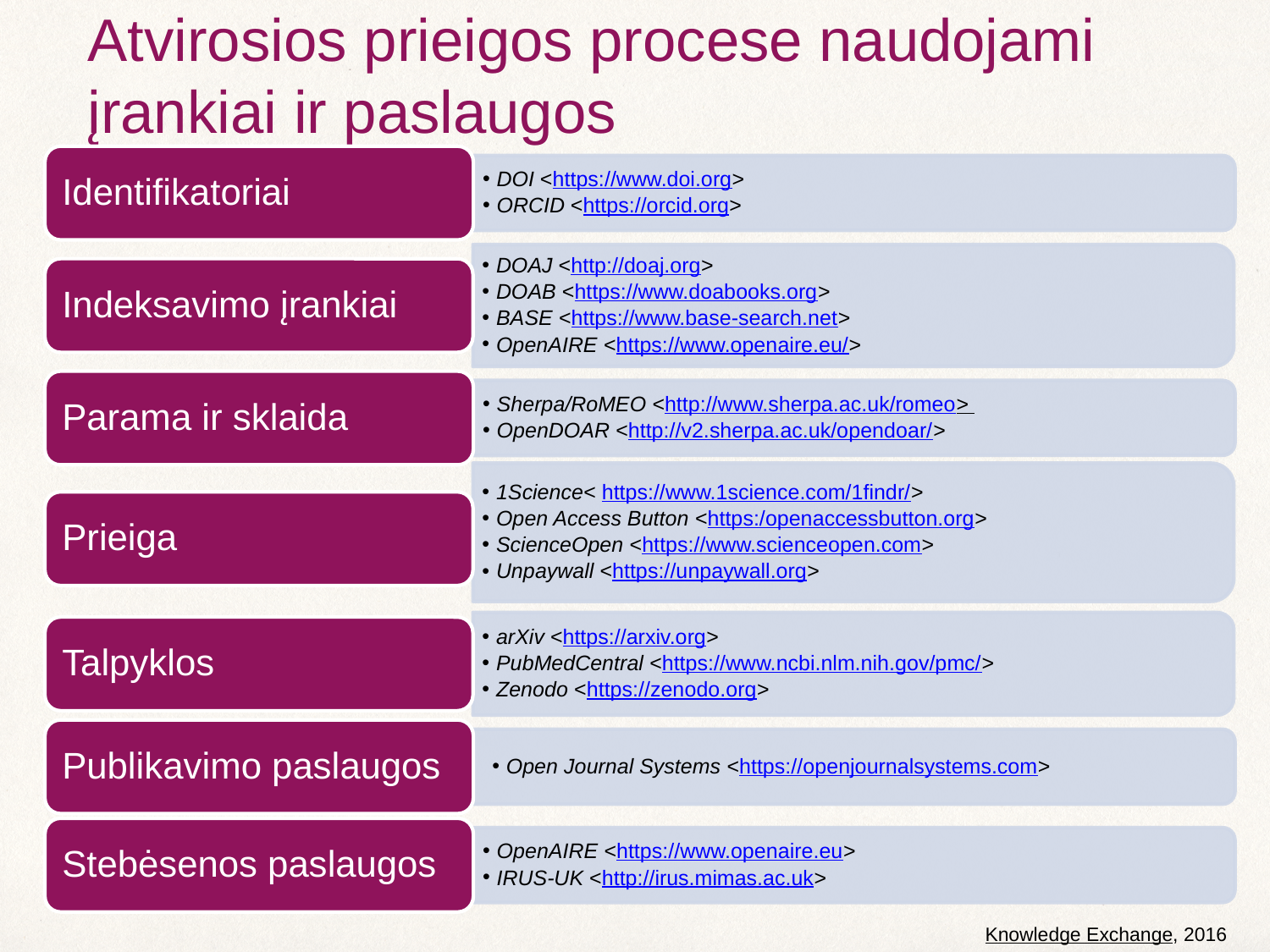

# Atvirosios prieigos procese naudojami įrankiai ir paslaugos

Identifikatoriai

DOI <https://www.doi.org>
ORCID <https://orcid.org>
DOAJ <http://doaj.org>
DOAB <https://www.doabooks.org>
BASE <https://www.base-search.net>
OpenAIRE <https://www.openaire.eu/>

Indeksavimo įrankiai

Parama ir sklaida
Sherpa/RoMEO <http://www.sherpa.ac.uk/romeo>
OpenDOAR <http://v2.sherpa.ac.uk/opendoar/>

1Science< https://www.1science.com/1findr/>
Open Access Button <https:/openaccessbutton.org>
ScienceOpen <https://www.scienceopen.com>
Unpaywall <https://unpaywall.org>

Prieiga

arXiv <https://arxiv.org>
PubMedCentral <https://www.ncbi.nlm.nih.gov/pmc/>
Zenodo <https://zenodo.org>
Talpyklos

Publikavimo paslaugos
Open Journal Systems <https://openjournalsystems.com>

Stebėsenos paslaugos
OpenAIRE <https://www.openaire.eu>
IRUS-UK <http://irus.mimas.ac.uk>

Knowledge Exchange, 2016